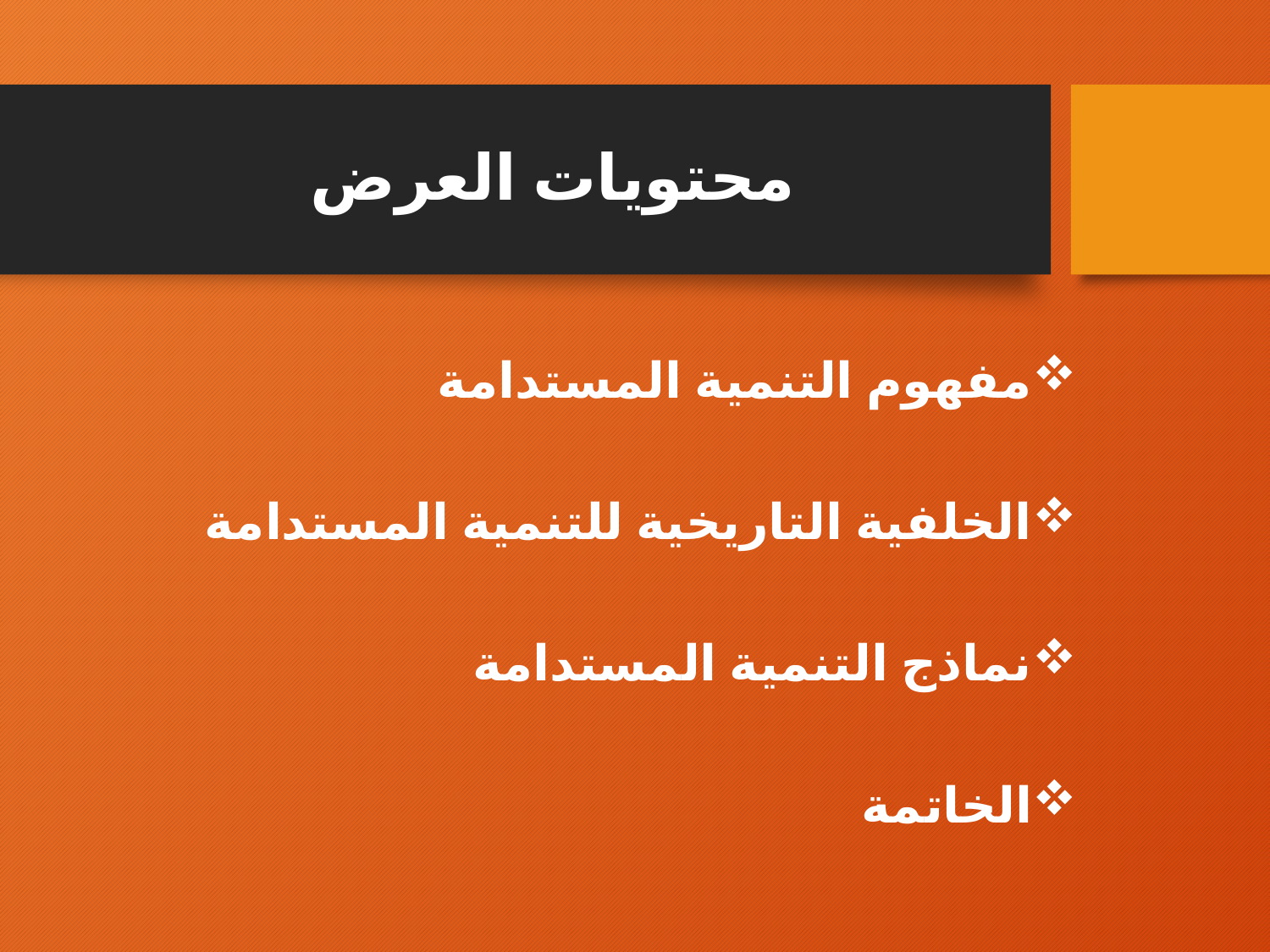

# محتويات العرض
مفهوم التنمية المستدامة

الخلفية التاريخية للتنمية المستدامة

نماذج التنمية المستدامة

الخاتمة